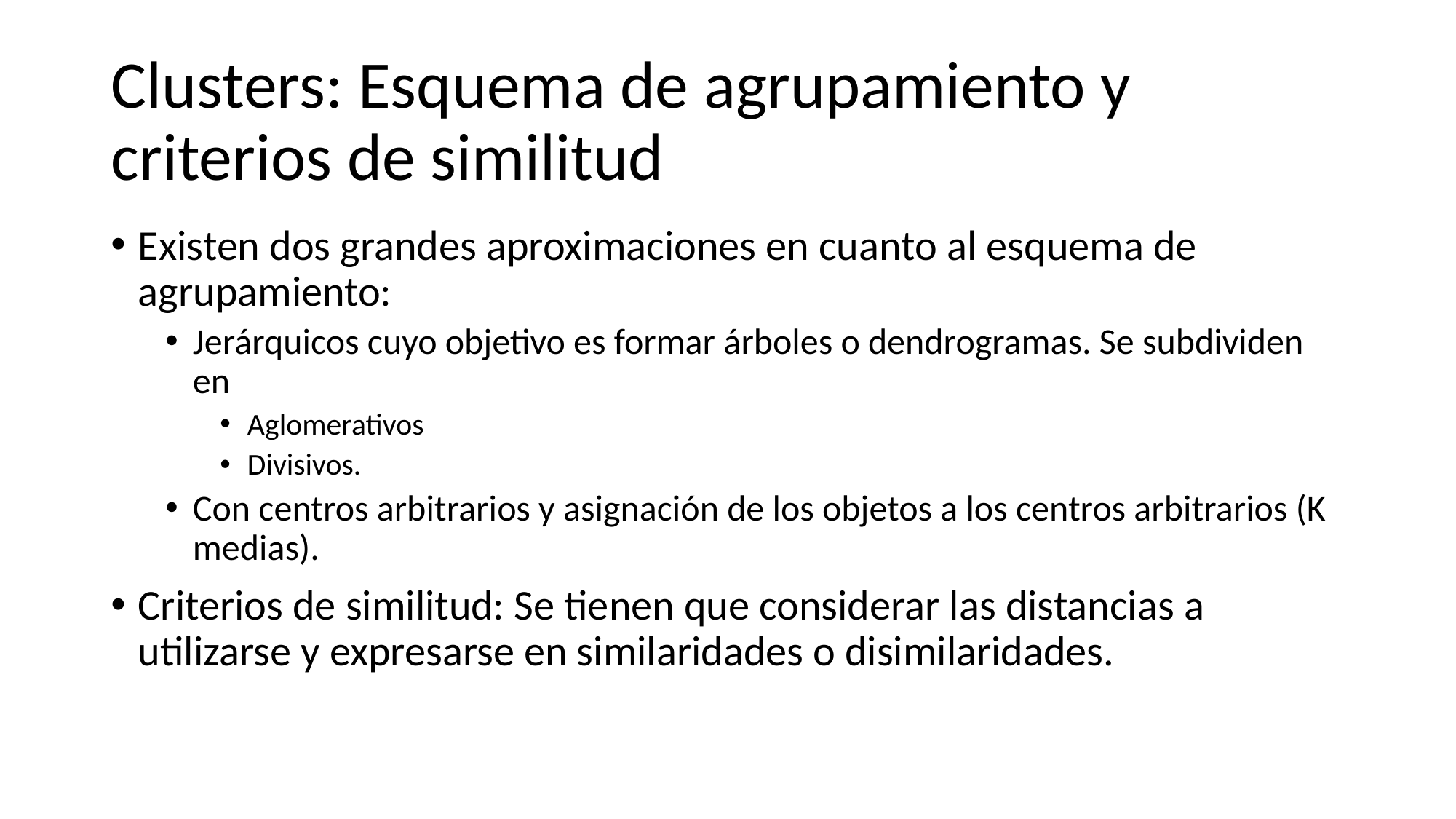

# Clusters: Esquema de agrupamiento y criterios de similitud
Existen dos grandes aproximaciones en cuanto al esquema de agrupamiento:
Jerárquicos cuyo objetivo es formar árboles o dendrogramas. Se subdividen en
Aglomerativos
Divisivos.
Con centros arbitrarios y asignación de los objetos a los centros arbitrarios (K medias).
Criterios de similitud: Se tienen que considerar las distancias a utilizarse y expresarse en similaridades o disimilaridades.